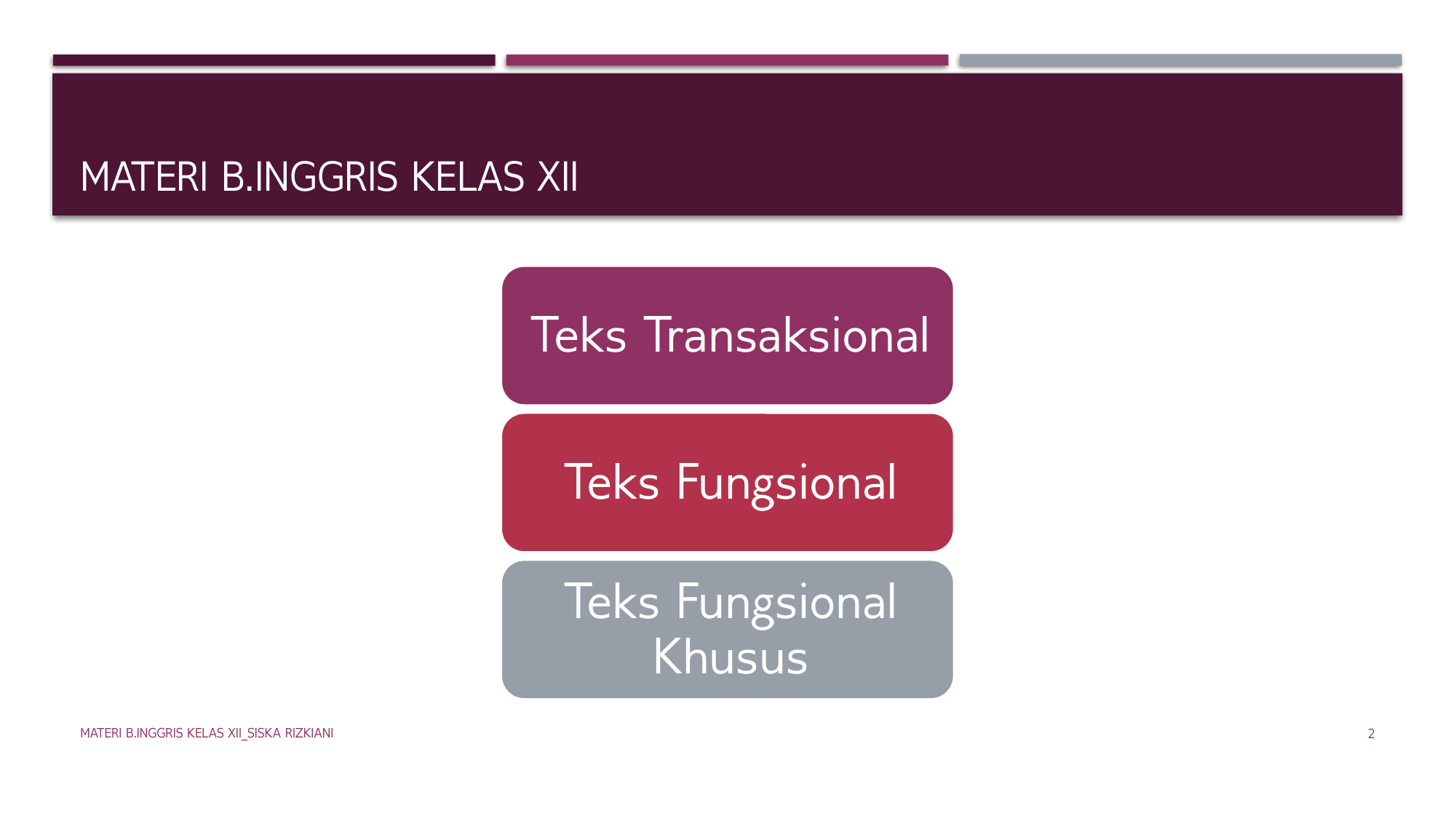

# Materi B.Inggris kelas xiI
Teks Transaksional
Teks Fungsional
Teks Fungsional Khusus
Materi B.Inggris Kelas XII_Siska Rizkiani
2